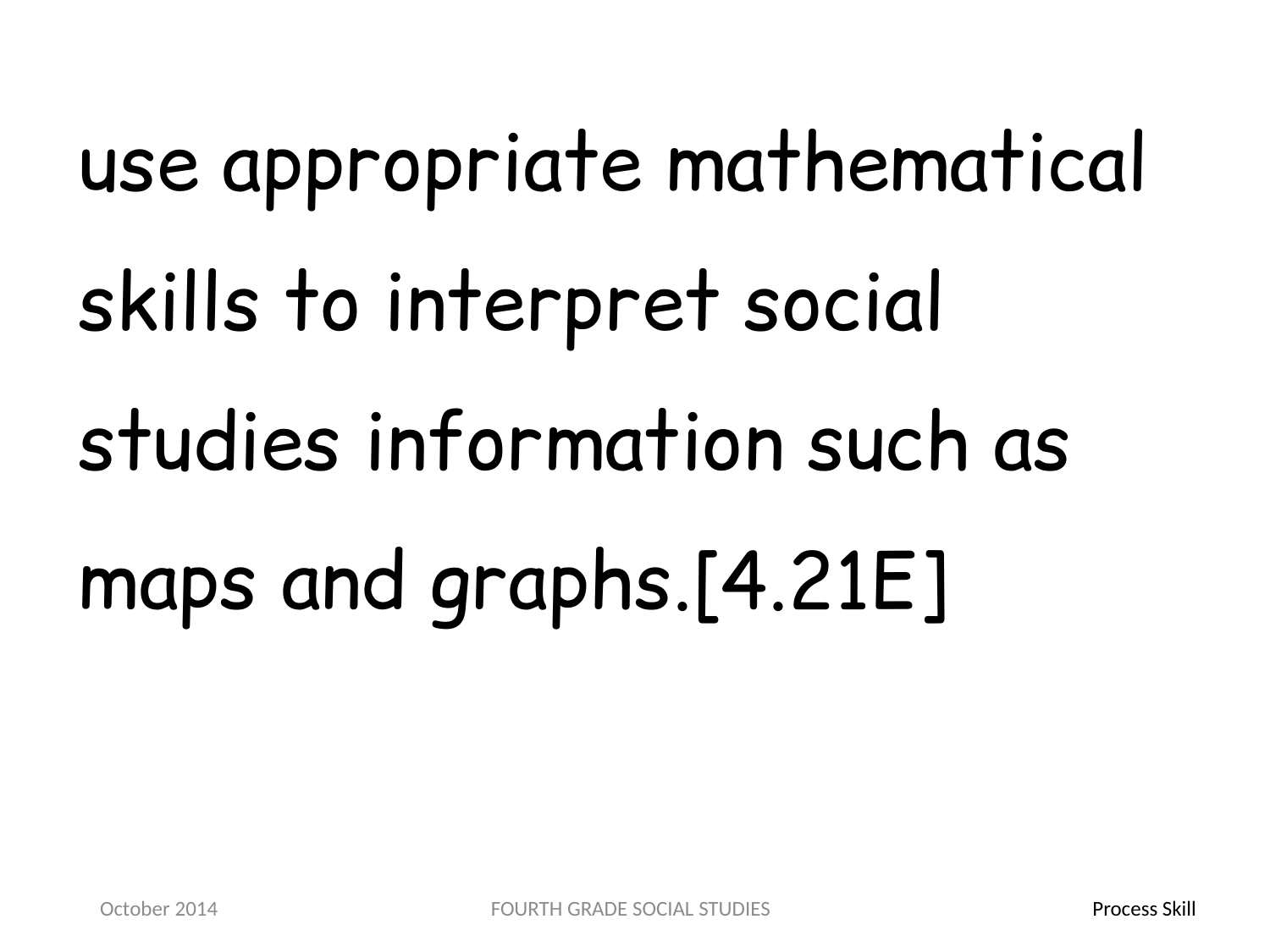

use appropriate mathematical skills to interpret social studies information such as maps and graphs.[4.21E]
October 2014
FOURTH GRADE SOCIAL STUDIES